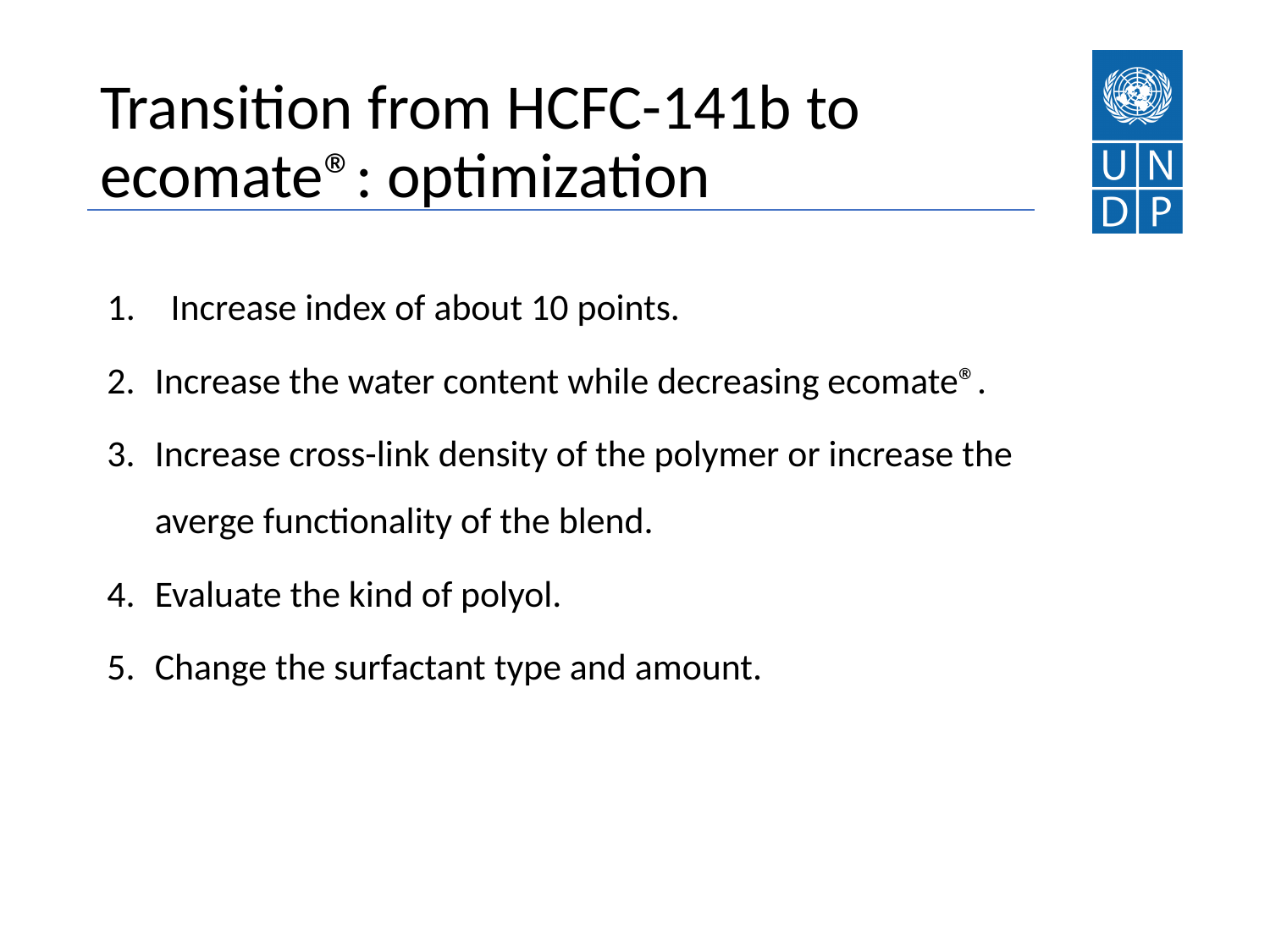

# Transition from HCFC-141b to ecomate®: optimization
Increase index of about 10 points.
Increase the water content while decreasing ecomate®.
Increase cross-link density of the polymer or increase the averge functionality of the blend.
Evaluate the kind of polyol.
Change the surfactant type and amount.